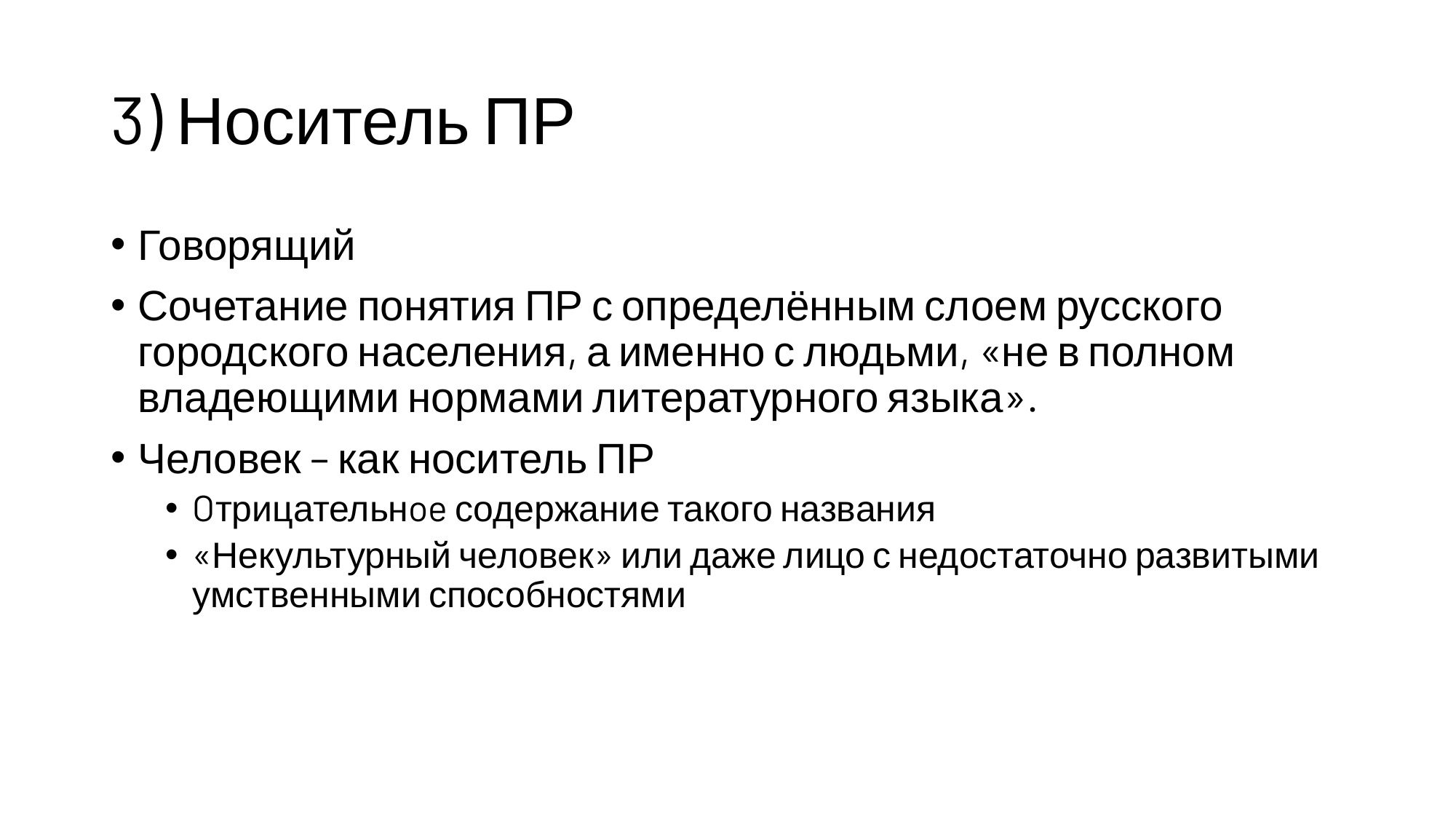

# 3) Носитель ПР
Говорящий
Сочетание понятия ПР с определённым слоем русского городского населения, а именно с людьми, «не в полном владеющими нормами литературного языка».
Человек – как носитель ПР
Oтрицательнoe содержание такого названия
«Некультурный человек» или даже лицо с недостаточно развитыми умственными способностями